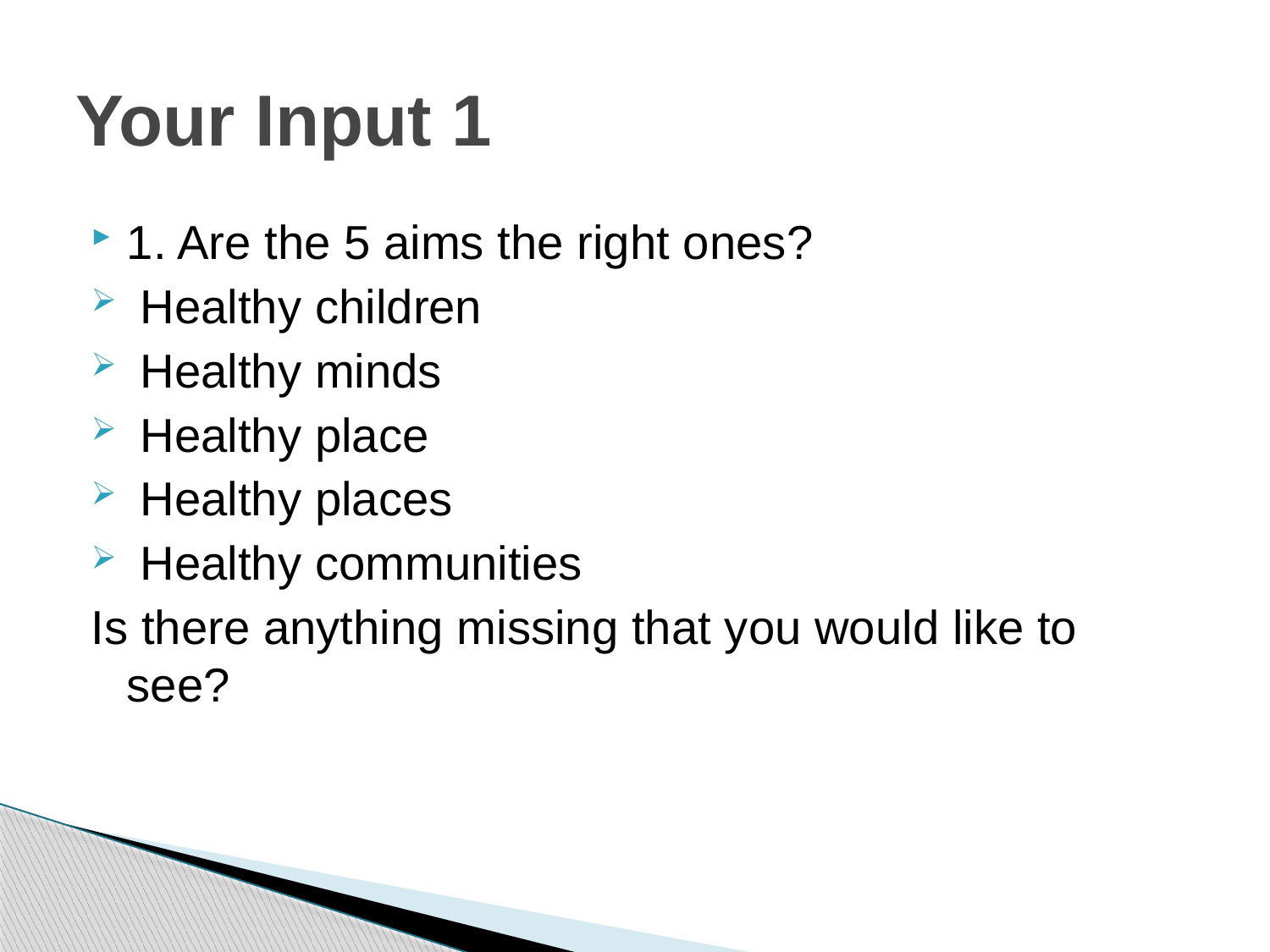

# Your Input 1
1. Are the 5 aims the right ones?
 Healthy children
 Healthy minds
 Healthy place
 Healthy places
 Healthy communities
Is there anything missing that you would like to see?